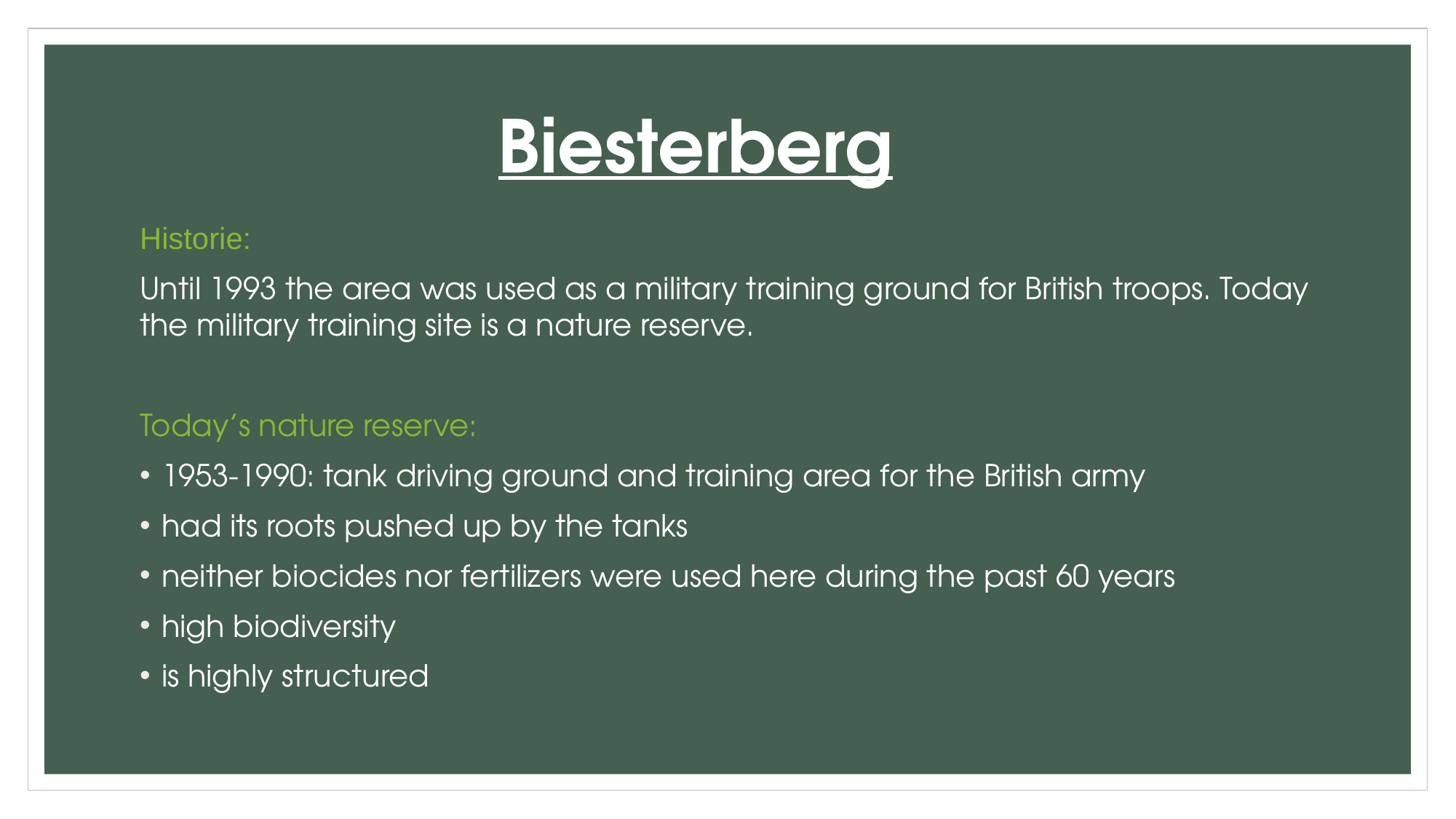

# Biesterberg
Historie:
Until 1993 the area was used as a military training ground for British troops. Today the military training site is a nature reserve.

Today’s nature reserve:
1953-1990: tank driving ground and training area for the British army
had its roots pushed up by the tanks
neither biocides nor fertilizers were used here during the past 60 years
high biodiversity
is highly structured